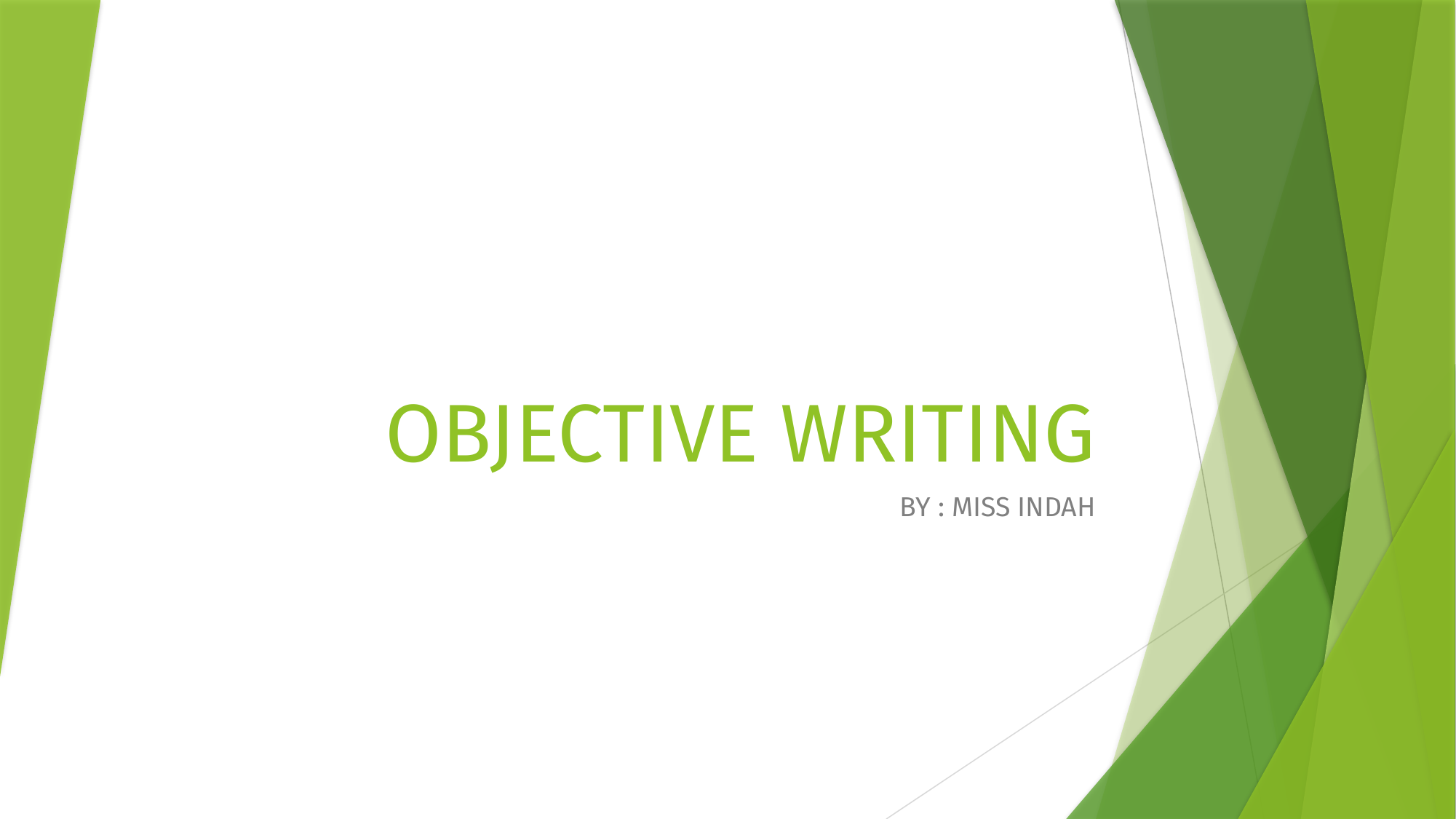

# OBJECTIVE WRITING
BY : MISS INDAH